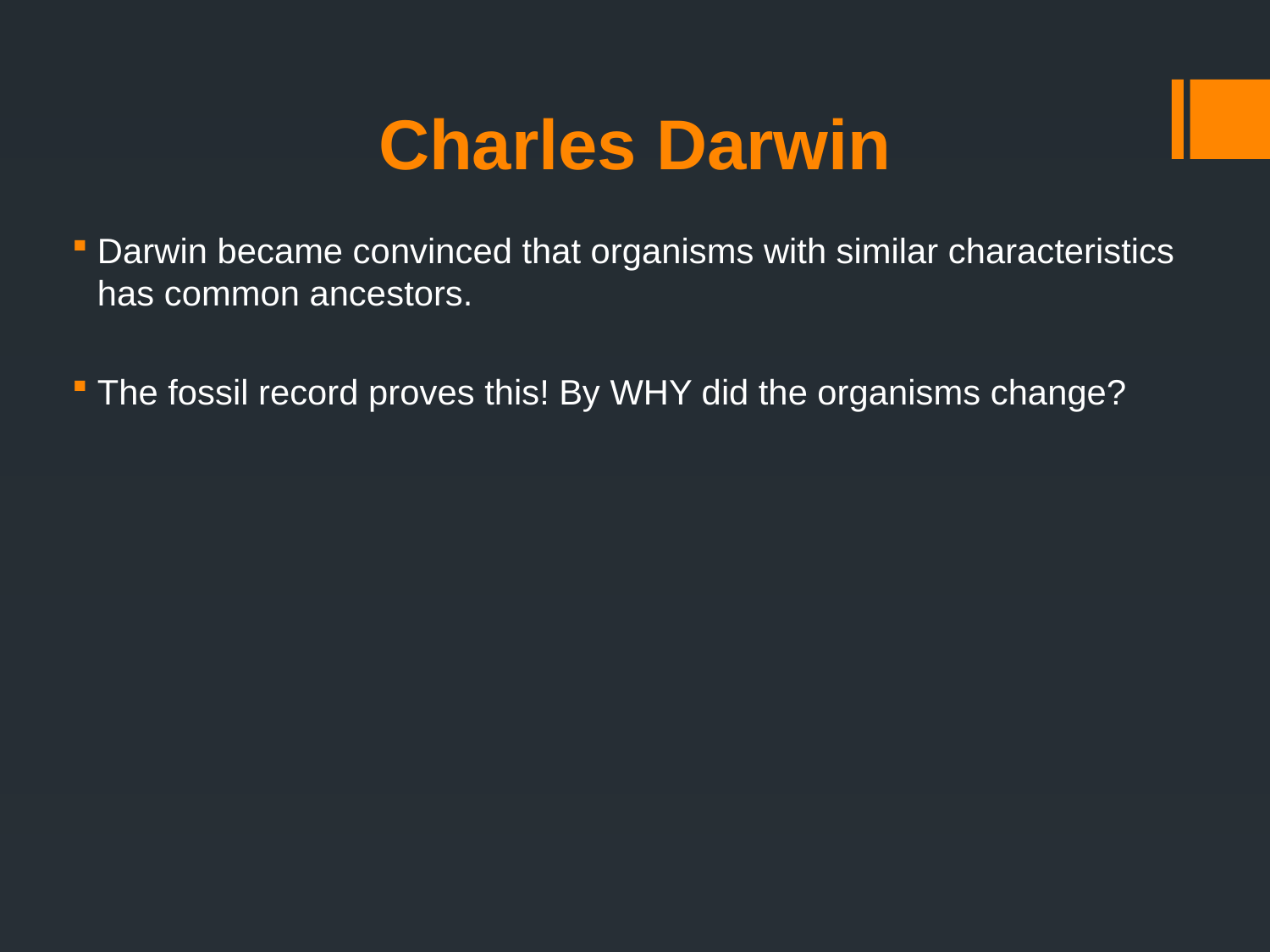

# Charles Darwin
Darwin became convinced that organisms with similar characteristics has common ancestors.

The fossil record proves this! By WHY did the organisms change?